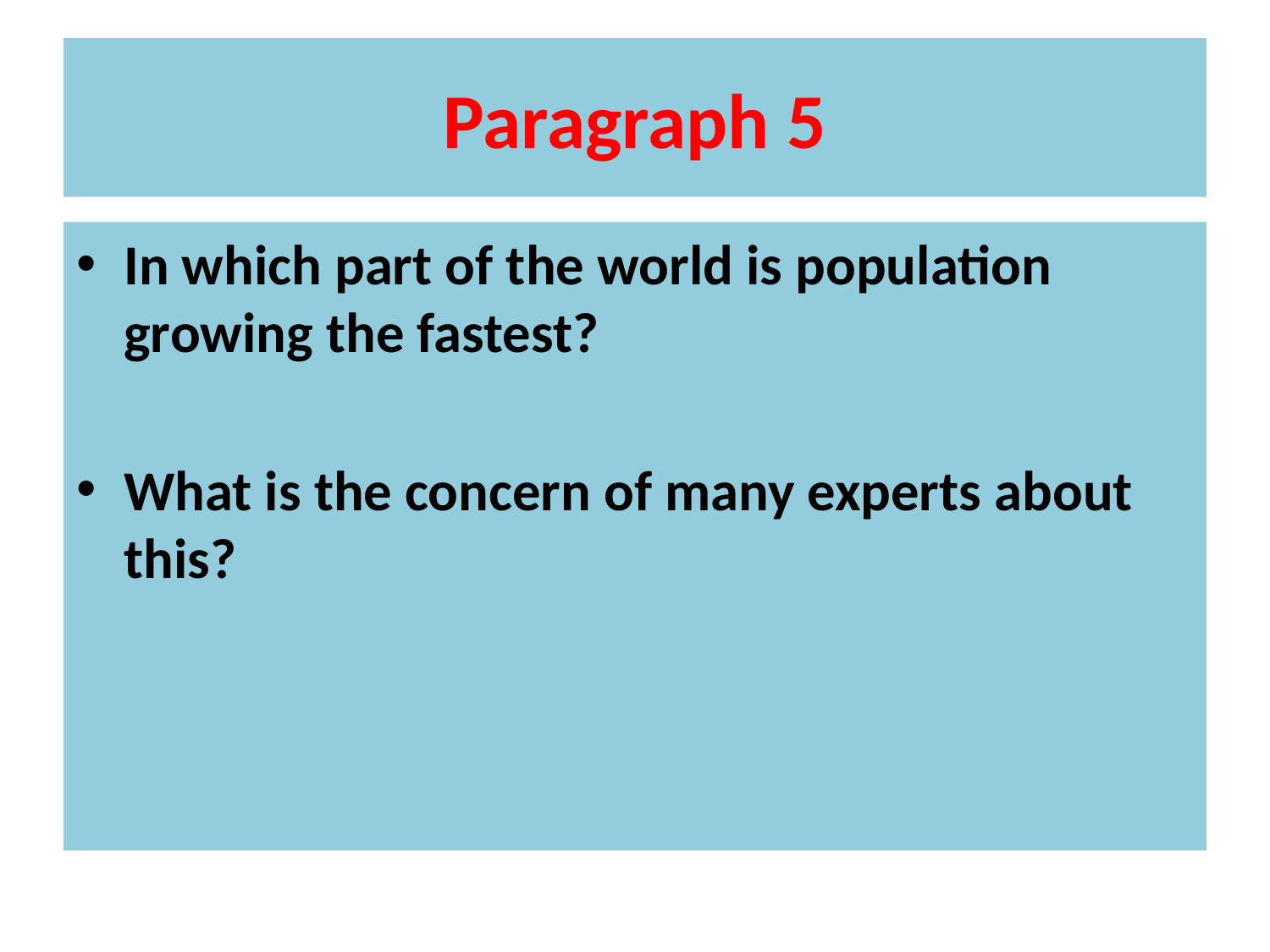

# Paragraph 5
In which part of the world is population growing the fastest?

What is the concern of many experts about this?